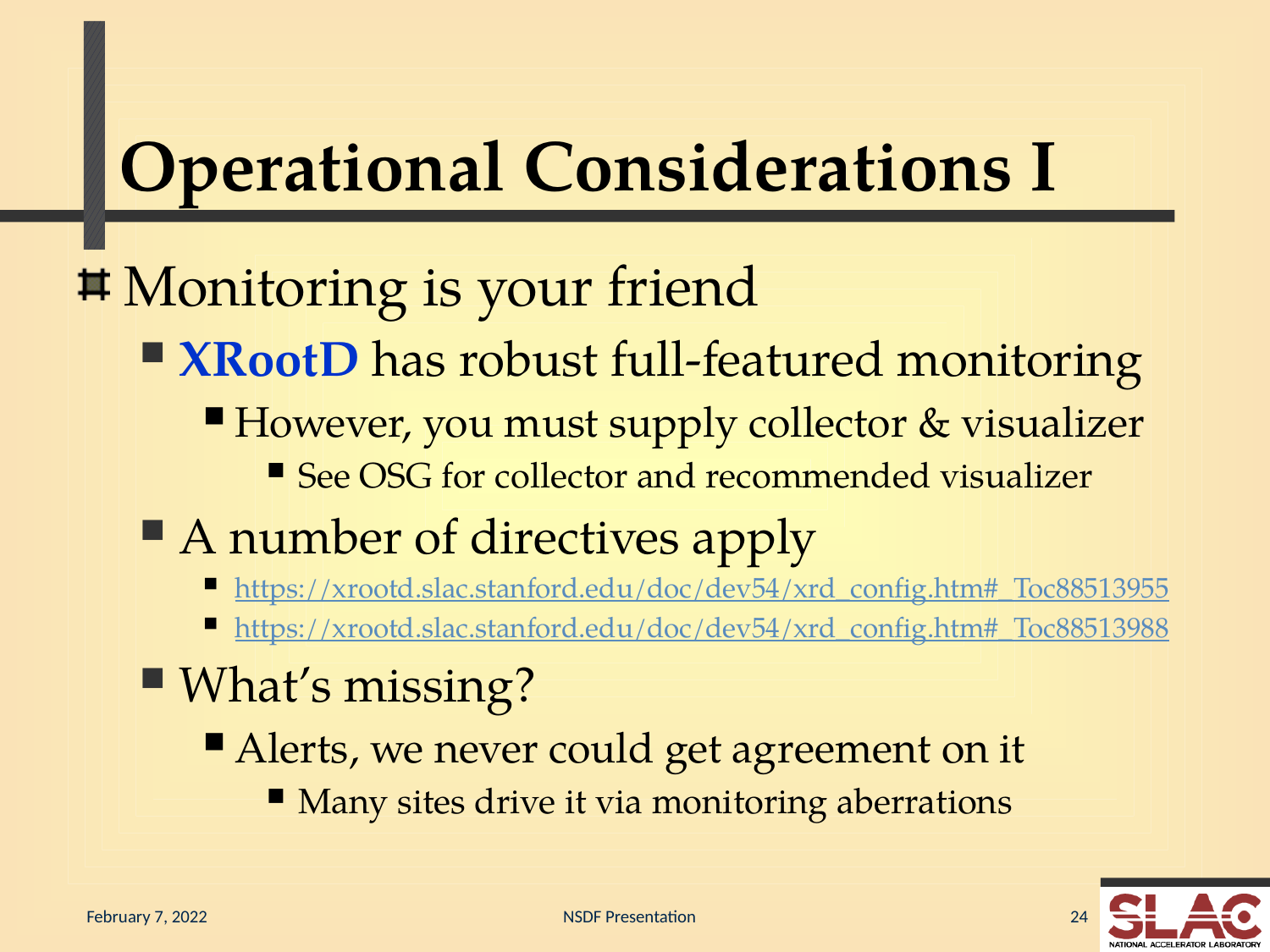

# Operational Considerations I
Monitoring is your friend
XRootD has robust full-featured monitoring
However, you must supply collector & visualizer
See OSG for collector and recommended visualizer
A number of directives apply
https://xrootd.slac.stanford.edu/doc/dev54/xrd_config.htm#_Toc88513955
https://xrootd.slac.stanford.edu/doc/dev54/xrd_config.htm#_Toc88513988
What’s missing?
Alerts, we never could get agreement on it
Many sites drive it via monitoring aberrations